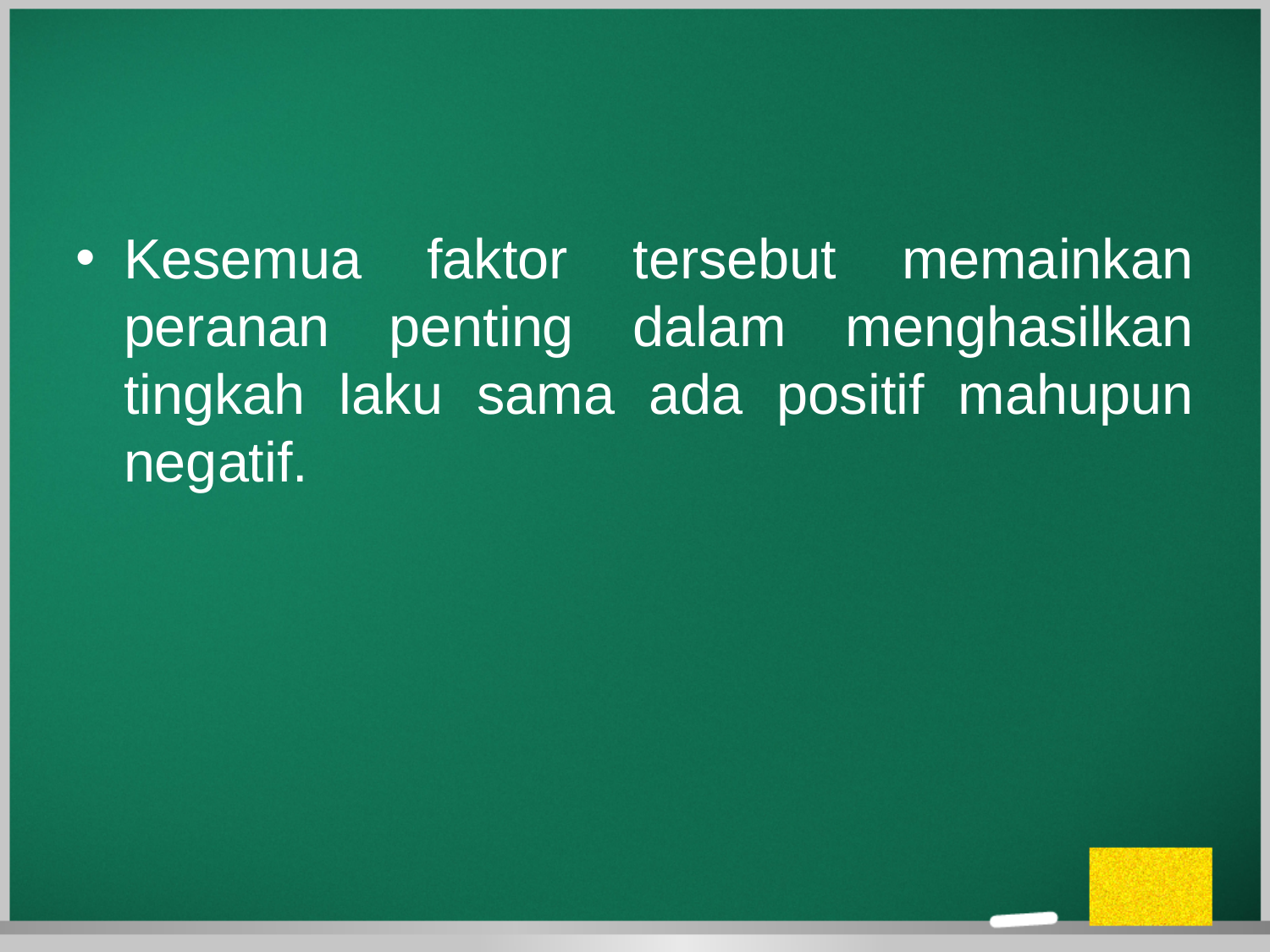

Kesemua faktor tersebut memainkan peranan penting dalam menghasilkan tingkah laku sama ada positif mahupun negatif.